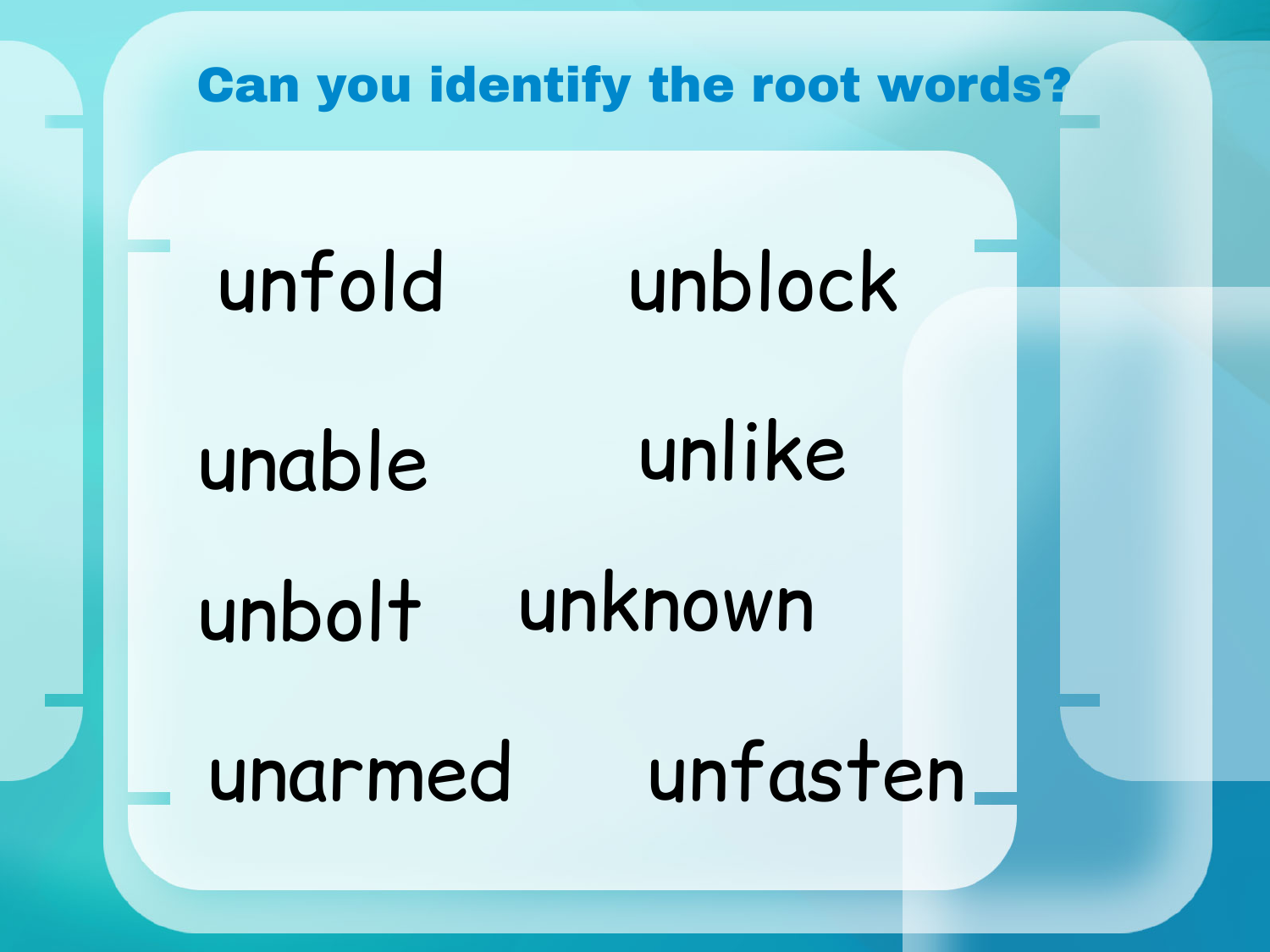

Can you identify the root words?
unfold
unblock
unlike
unable
unknown
unbolt
unarmed
unfasten